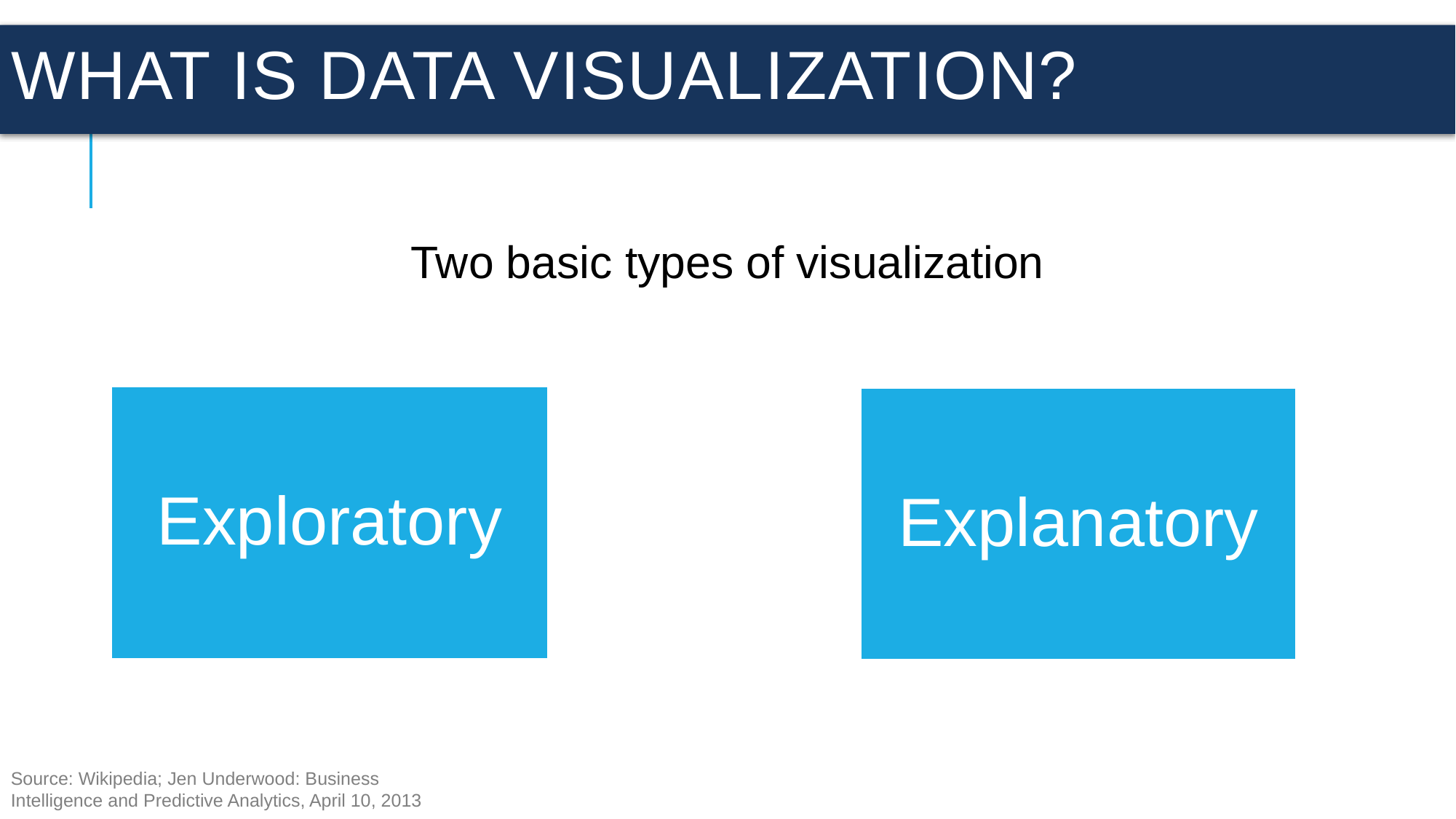

# What is data visualization?

Two basic types of visualization

Exploratory
Explanatory
Source: Wikipedia; Jen Underwood: Business Intelligence and Predictive Analytics, April 10, 2013